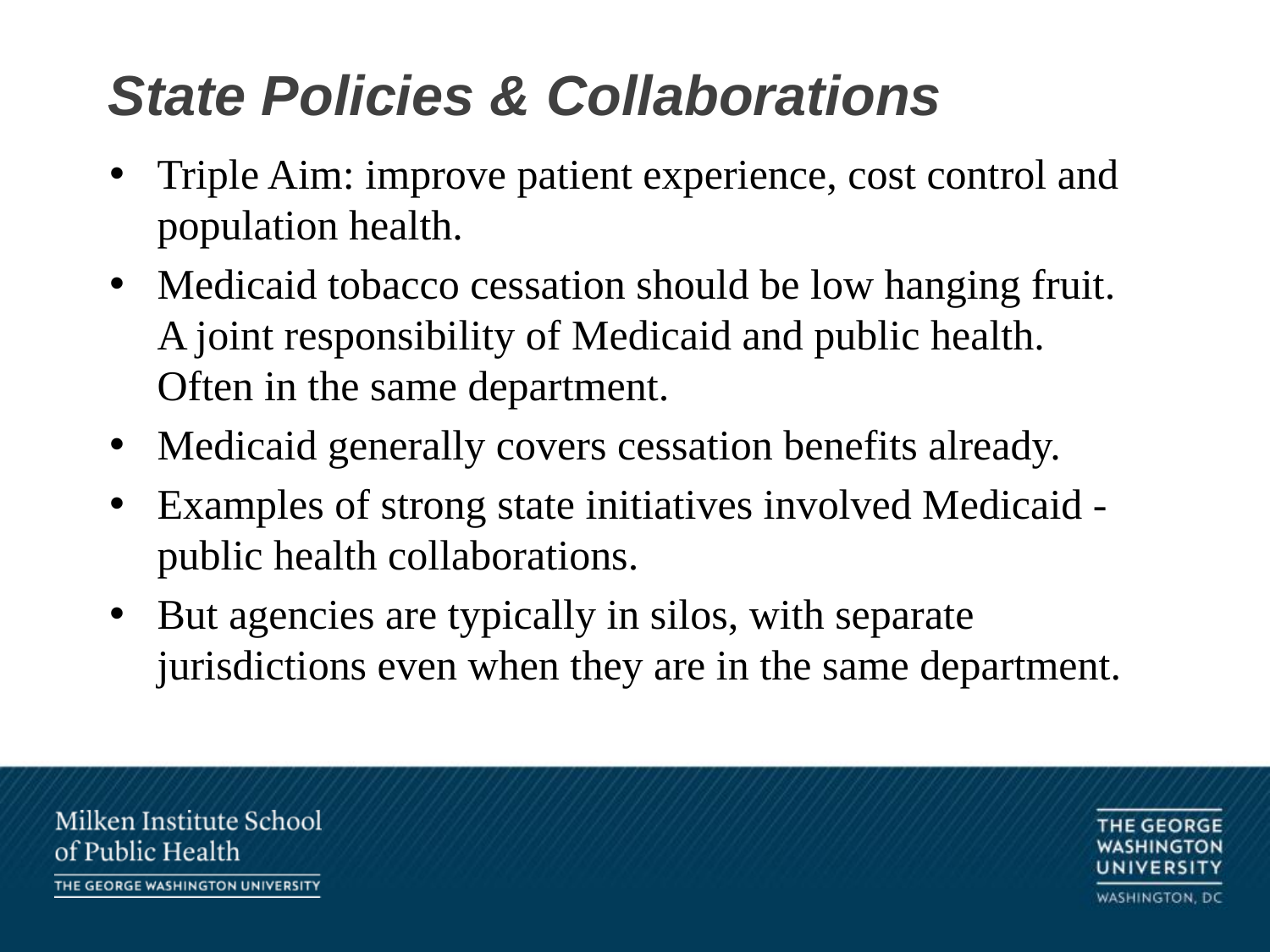

# State Policies & Collaborations
Triple Aim: improve patient experience, cost control and population health.
Medicaid tobacco cessation should be low hanging fruit.  A joint responsibility of Medicaid and public health.  Often in the same department.
Medicaid generally covers cessation benefits already.
Examples of strong state initiatives involved Medicaid - public health collaborations.
But agencies are typically in silos, with separate jurisdictions even when they are in the same department.